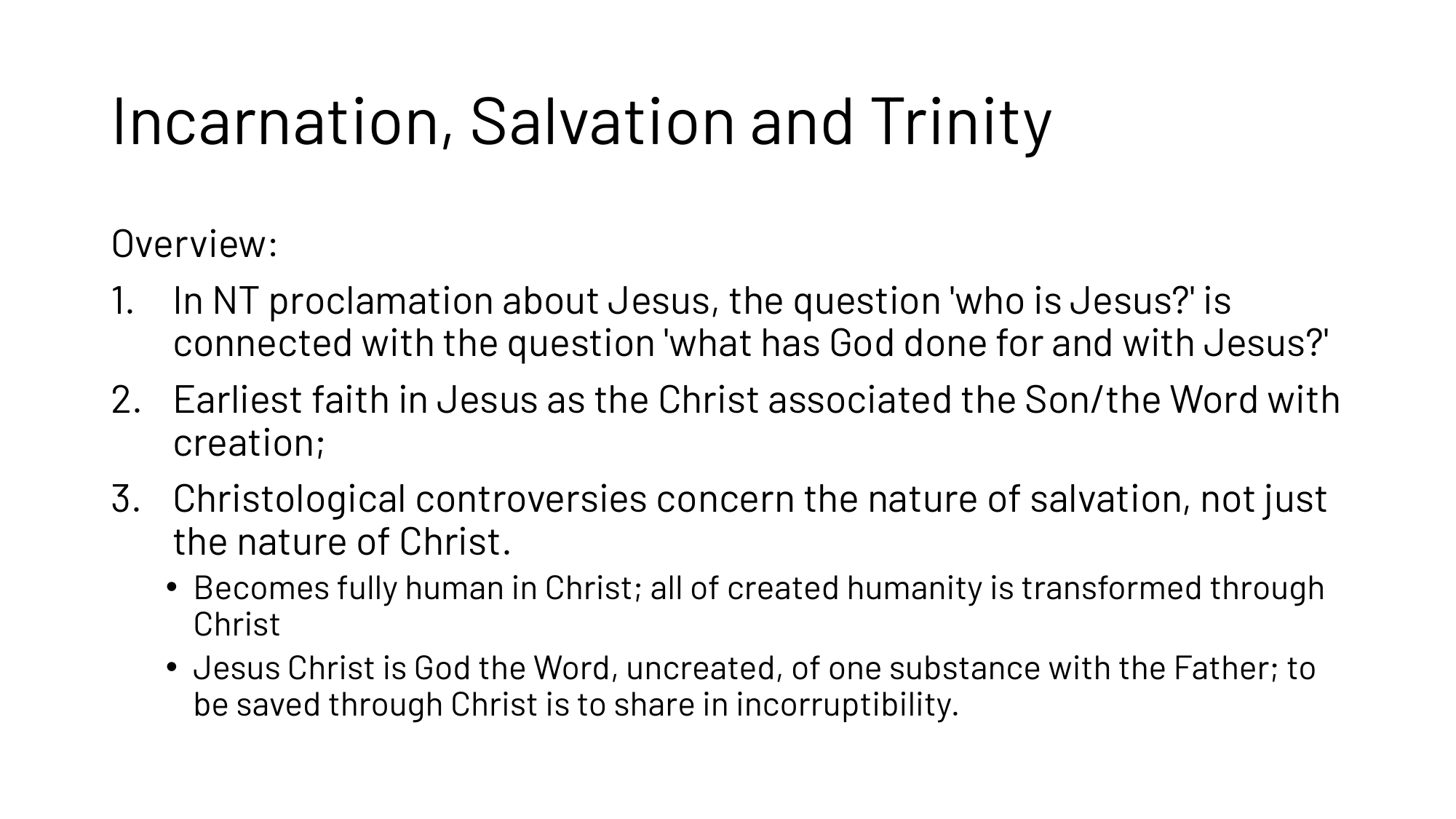

# Incarnation, Salvation and Trinity
Overview:
In NT proclamation about Jesus, the question 'who is Jesus?' is connected with the question 'what has God done for and with Jesus?'
Earliest faith in Jesus as the Christ associated the Son/the Word with creation;
Christological controversies concern the nature of salvation, not just the nature of Christ.
Becomes fully human in Christ; all of created humanity is transformed through Christ
Jesus Christ is God the Word, uncreated, of one substance with the Father; to be saved through Christ is to share in incorruptibility.